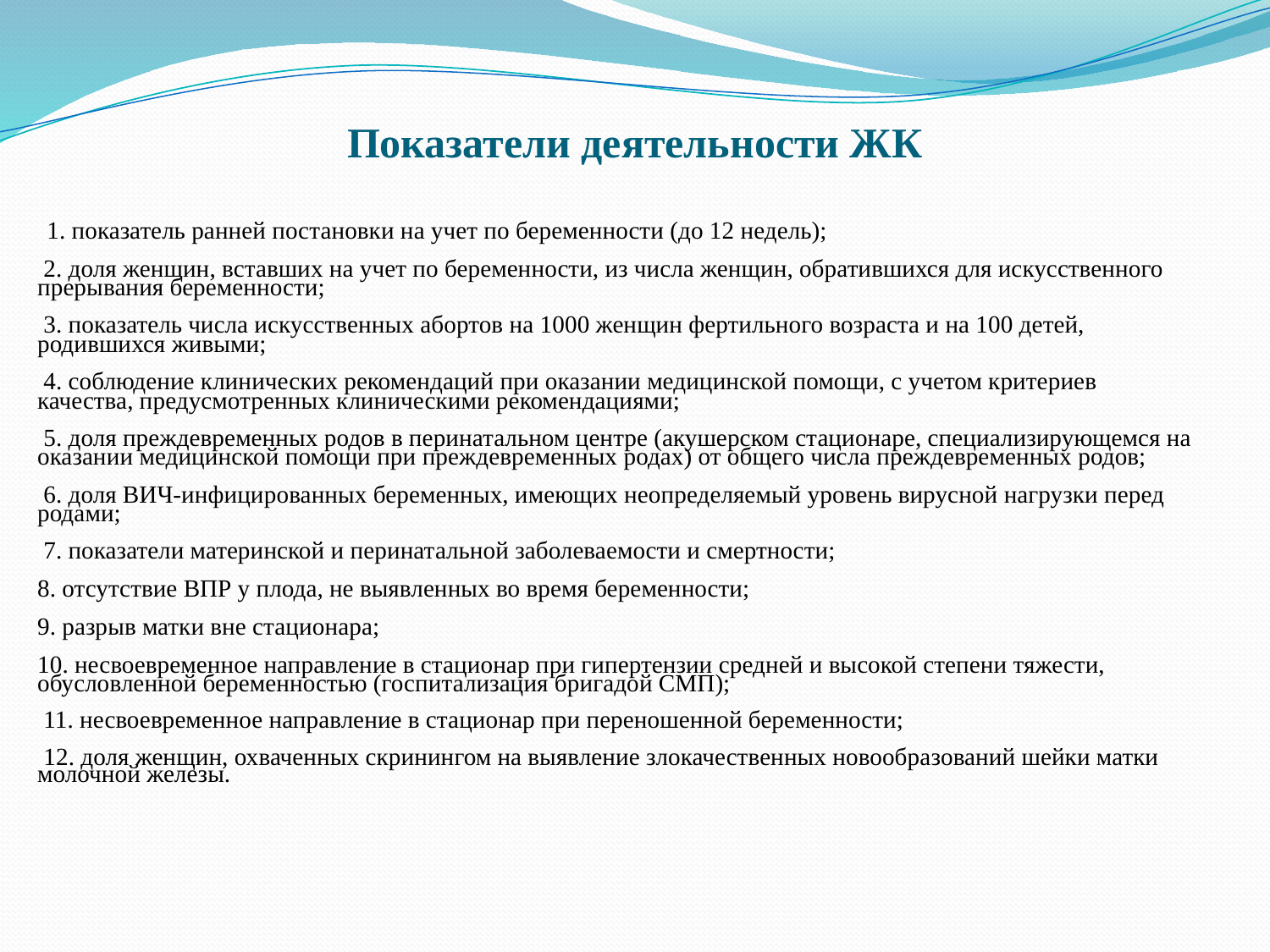

# Показатели деятельности ЖК
1. показатель ранней постановки на учет по беременности (до 12 недель);
 2. доля женщин, вставших на учет по беременности, из числа женщин, обратившихся для искусственного прерывания беременности;
 3. показатель числа искусственных абортов на 1000 женщин фертильного возраста и на 100 детей, родившихся живыми;
 4. соблюдение клинических рекомендаций при оказании медицинской помощи, с учетом критериев качества, предусмотренных клиническими рекомендациями;
 5. доля преждевременных родов в перинатальном центре (акушерском стационаре, специализирующемся на оказании медицинской помощи при преждевременных родах) от общего числа преждевременных родов;
 6. доля ВИЧ-инфицированных беременных, имеющих неопределяемый уровень вирусной нагрузки перед родами;
 7. показатели материнской и перинатальной заболеваемости и смертности;
8. отсутствие ВПР у плода, не выявленных во время беременности;
9. разрыв матки вне стационара;
10. несвоевременное направление в стационар при гипертензии средней и высокой степени тяжести, обусловленной беременностью (госпитализация бригадой СМП);
 11. несвоевременное направление в стационар при переношенной беременности;
 12. доля женщин, охваченных скринингом на выявление злокачественных новообразований шейки матки молочной железы.